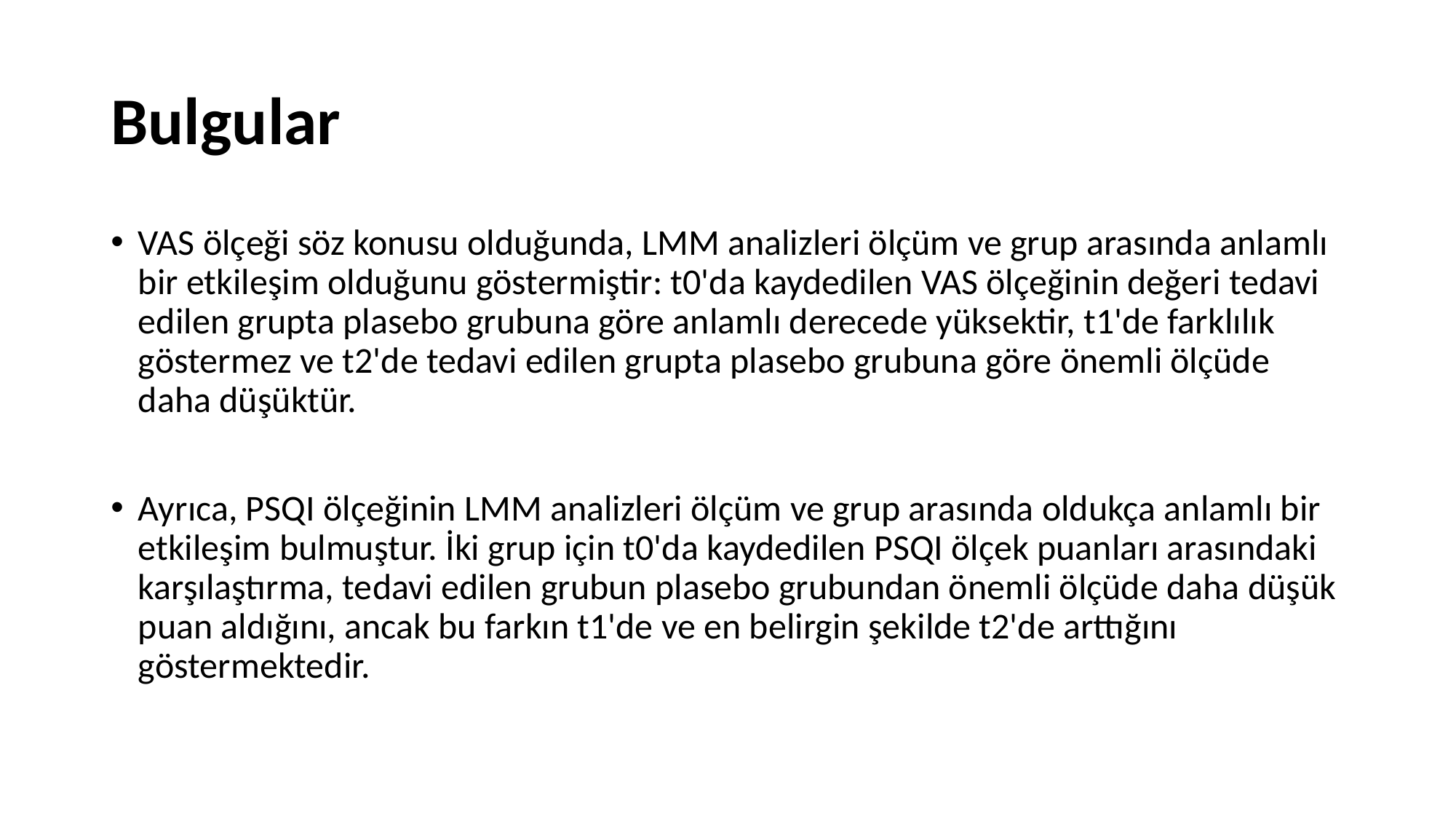

# Bulgular
VAS ölçeği söz konusu olduğunda, LMM analizleri ölçüm ve grup arasında anlamlı bir etkileşim olduğunu göstermiştir: t0'da kaydedilen VAS ölçeğinin değeri tedavi edilen grupta plasebo grubuna göre anlamlı derecede yüksektir, t1'de farklılık göstermez ve t2'de tedavi edilen grupta plasebo grubuna göre önemli ölçüde daha düşüktür.

Ayrıca, PSQI ölçeğinin LMM analizleri ölçüm ve grup arasında oldukça anlamlı bir etkileşim bulmuştur. İki grup için t0'da kaydedilen PSQI ölçek puanları arasındaki karşılaştırma, tedavi edilen grubun plasebo grubundan önemli ölçüde daha düşük puan aldığını, ancak bu farkın t1'de ve en belirgin şekilde t2'de arttığını göstermektedir.